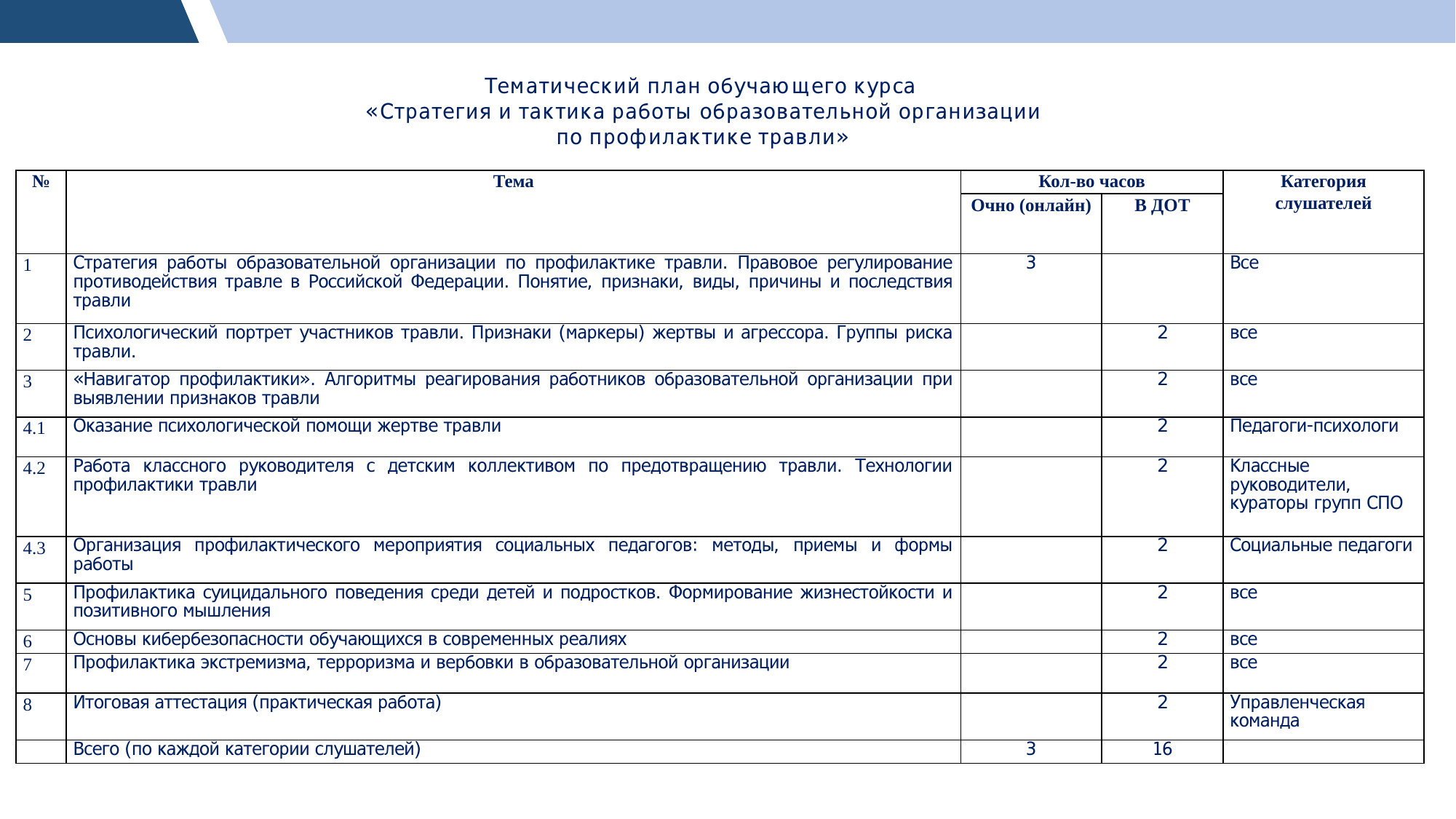

Тематический план обучающего курса
«Стратегия и тактика работы образовательной организации по профилактике травли»

| № | Тема | Кол-во часов |  | Категория слушателей |
| --- | --- | --- | --- | --- |
|  |  | Очно (онлайн) | В ДОТ |  |
| 1 | Стратегия работы образовательной организации по профилактике травли. Правовое регулирование противодействия травле в Российской Федерации. Понятие, признаки, виды, причины и последствия травли | 3 |  | Все |
| 2 | Психологический портрет участников травли. Признаки (маркеры) жертвы и агрессора. Группы риска травли. |  | 2 | все |
| 3 | «Навигатор профилактики». Алгоритмы реагирования работников образовательной организации при выявлении признаков травли |  | 2 | все |
| 4.1 | Оказание психологической помощи жертве травли |  | 2 | Педагоги-психологи |
| 4.2 | Работа классного руководителя с детским коллективом по предотвращению травли. Технологии профилактики травли |  | 2 | Классные руководители, кураторы групп СПО |
| 4.3 | Организация профилактического мероприятия социальных педагогов: методы, приемы и формы работы |  | 2 | Социальные педагоги |
| 5 | Профилактика суицидального поведения среди детей и подростков. Формирование жизнестойкости и позитивного мышления |  | 2 | все |
| 6 | Основы кибербезопасности обучающихся в современных реалиях |  | 2 | все |
| 7 | Профилактика экстремизма, терроризма и вербовки в образовательной организации |  | 2 | все |
| 8 | Итоговая аттестация (практическая работа) |  | 2 | Управленческая команда |
|  | Всего (по каждой категории слушателей) | 3 | 16 |  |